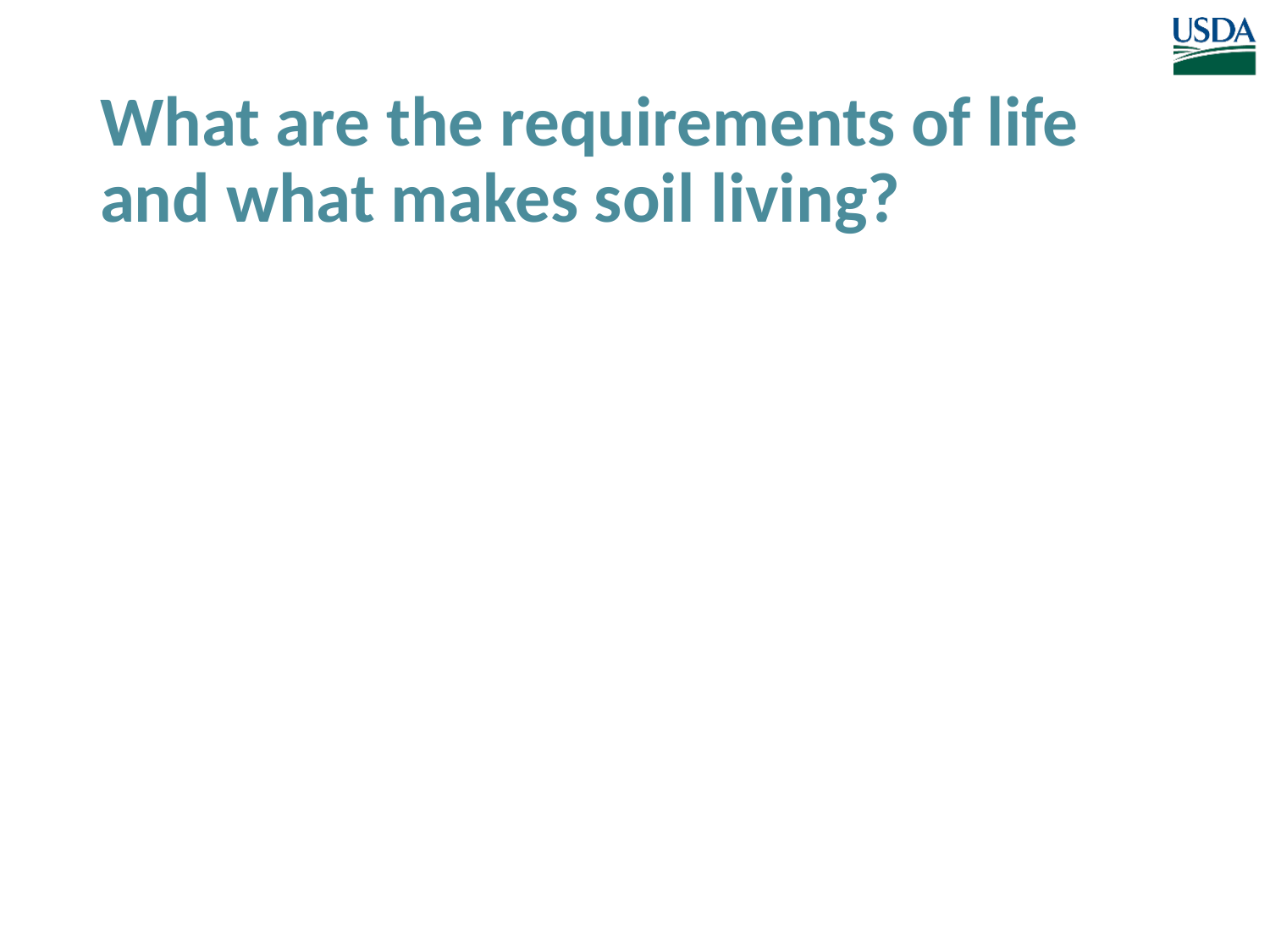

# What are the requirements of life and what makes soil living?